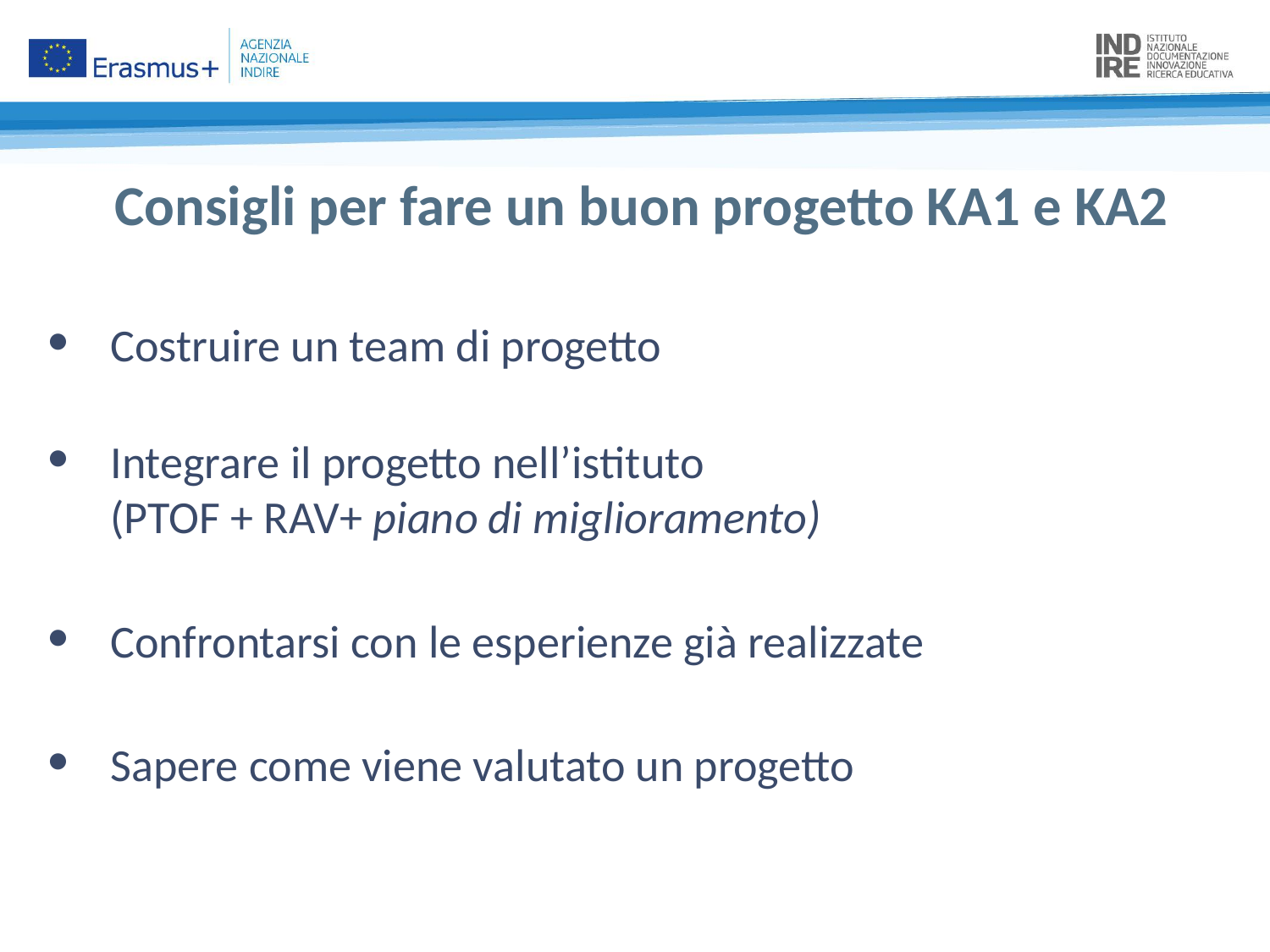

# Consigli per fare un buon progetto KA1 e KA2
Costruire un team di progetto

Integrare il progetto nell’istituto
(PTOF + RAV+ piano di miglioramento)

Confrontarsi con le esperienze già realizzate

Sapere come viene valutato un progetto